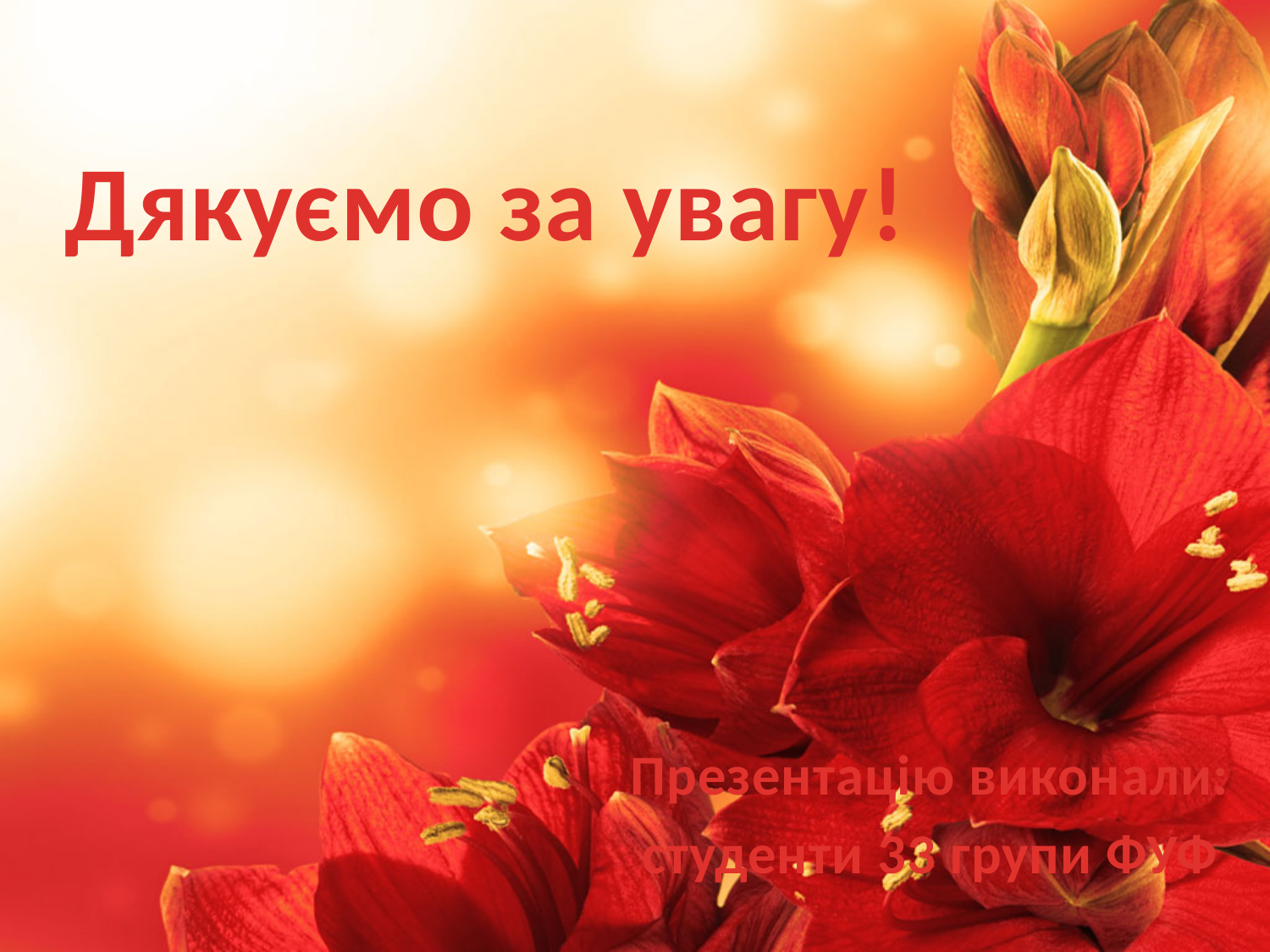

# Дякуємо за увагу!
Презентацію виконали:
студенти 33 групи ФУФ